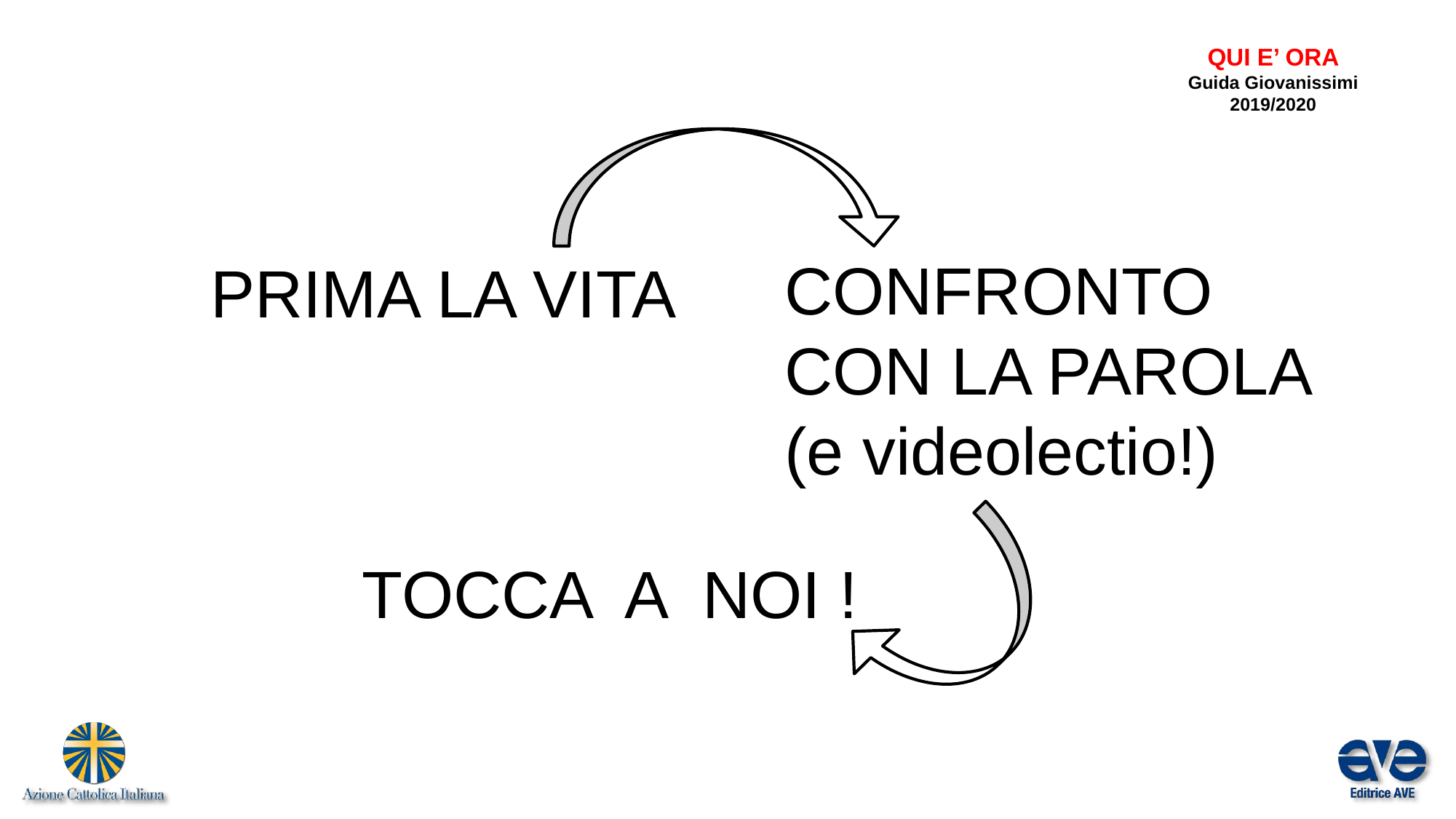

QUI E’ ORA
Guida Giovanissimi 2019/2020

CONFRONTO CON LA PAROLA
(e videolectio!)
PRIMA LA VITA
TOCCA  A  NOI !